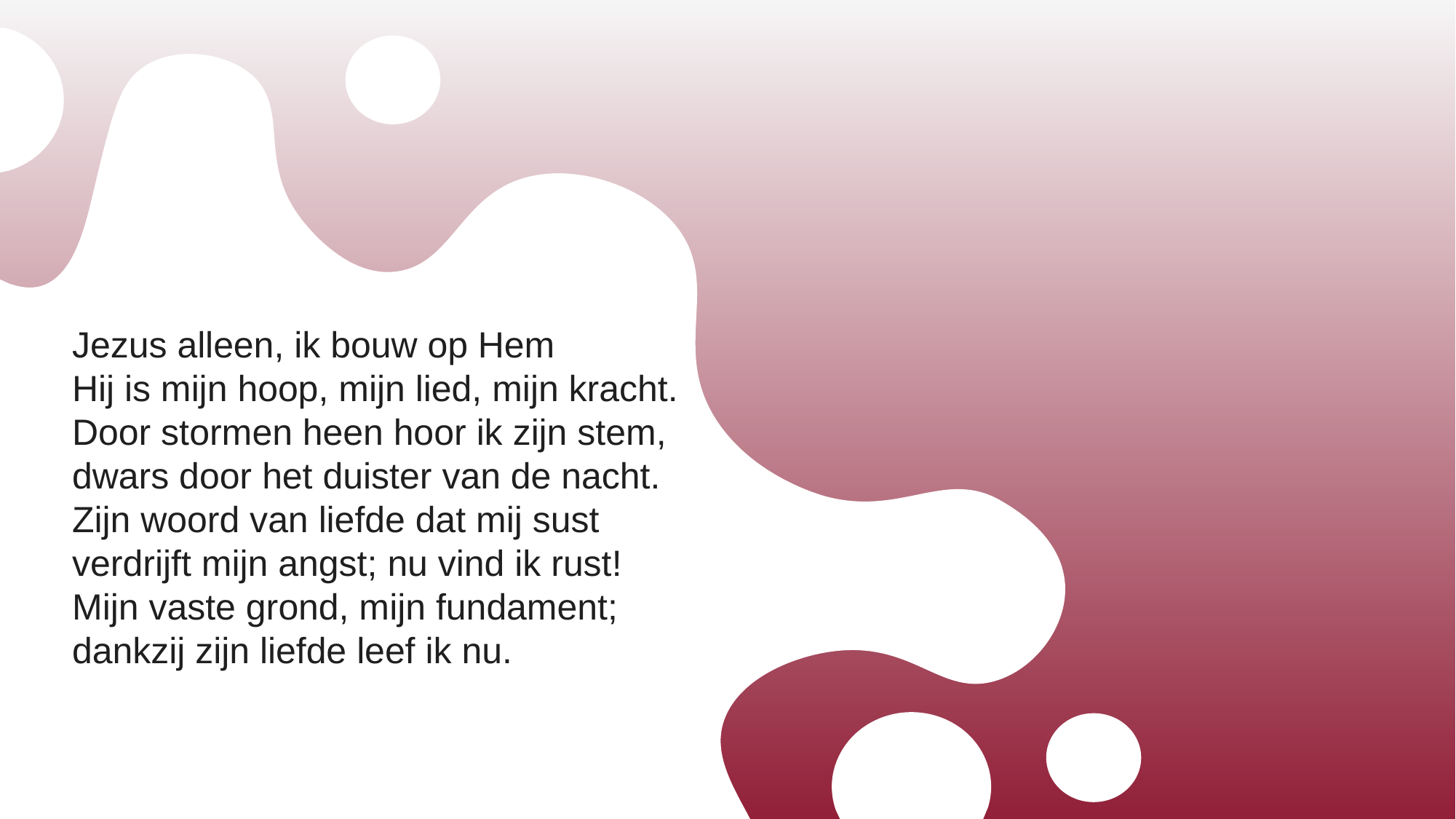

Jezus alleen, ik bouw op Hem
Hij is mijn hoop, mijn lied, mijn kracht.
Door stormen heen hoor ik zijn stem,
dwars door het duister van de nacht.
Zijn woord van liefde dat mij sust
verdrijft mijn angst; nu vind ik rust!
Mijn vaste grond, mijn fundament;
dankzij zijn liefde leef ik nu.